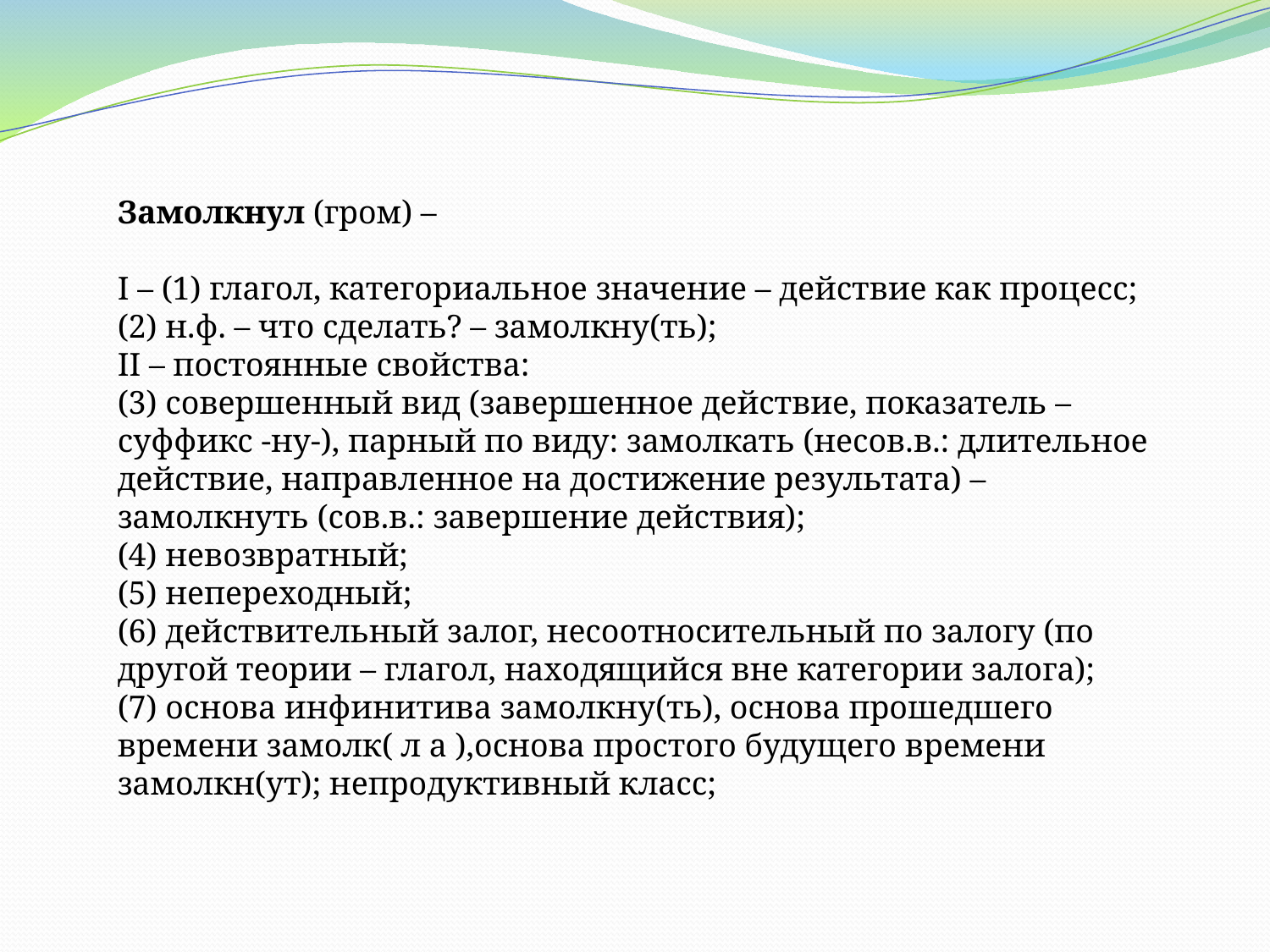

Замолкнул (гром) –

I – (1) глагол, категориальное значение – действие как процесс;
(2) н.ф. – что сделать? – замолкну(ть);
II – постоянные свойства:
(3) совершенный вид (завершенное действие, показатель – суффикс -ну-), парный по виду: замолкать (несов.в.: длительное действие, направленное на достижение результата) – замолкнуть (сов.в.: завершение действия);
(4) невозвратный;
(5) непереходный;
(6) действительный залог, несоотносительный по залогу (по другой теории – глагол, находящийся вне категории залога);
(7) основа инфинитива замолкну(ть), основа прошедшего времени замолк( л а ),основа простого будущего времени замолкн(ут); непродуктивный класс;